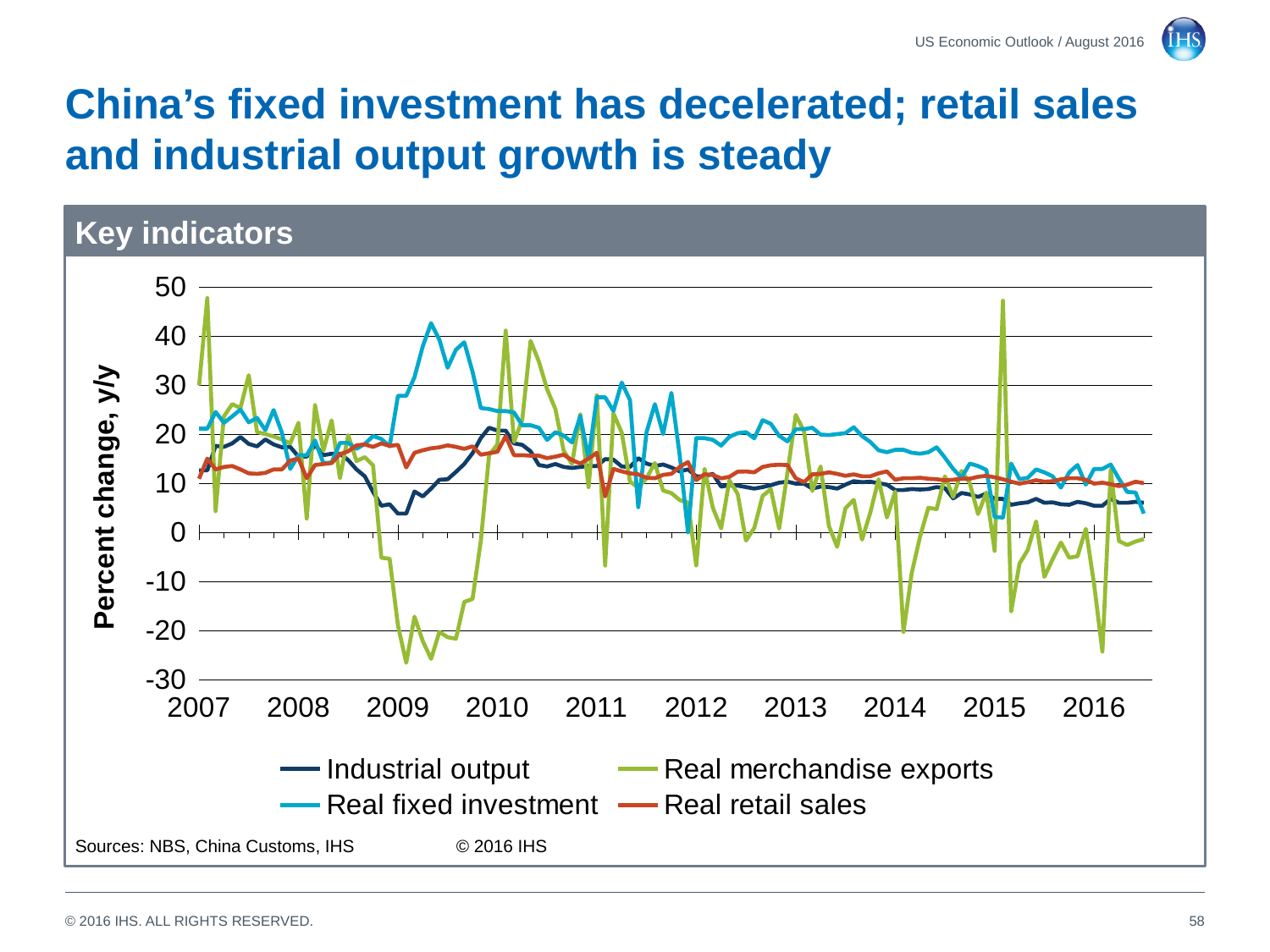

US Economic Outlook / August 2016
# China’s fixed investment has decelerated; retail sales and industrial output growth is steady
Key indicators

### Chart

| Category | Industrial output | Real merchandise exports | Real fixed investment | Real retail sales |
|---|---|---|---|---|
| 39083 | 12.6 | 29.9 | 21.1 | 10.9 |
| 39114 | 12.6 | 47.7 | 21.1 | 15.0 |
| 39142 | 17.6 | 4.3 | 24.5 | 12.8 |
| 39173 | 17.4 | 23.6 | 22.3 | 13.3 |
| 39203 | 18.1 | 26.1 | 23.6 | 13.5 |
| 39234 | 19.4 | 25.3 | 25.0 | 12.8 |
| 39264 | 18.0 | 32.0 | 22.4 | 12.0 |
| 39295 | 17.5 | 20.4 | 23.3 | 11.9 |
| 39326 | 18.9 | 20.0 | 20.8 | 12.1 |
| 39356 | 17.9 | 19.5 | 24.9 | 12.8 |
| 39387 | 17.3 | 18.9 | 20.3 | 12.8 |
| 39417 | 17.4 | 18.1 | 12.9 | 14.6 |
| 39448 | 15.4 | 22.3 | 15.7 | 15.0 |
| 39479 | 15.4 | 2.8 | 15.7 | 11.0 |
| 39508 | 17.8 | 25.9 | 18.7 | 13.7 |
| 39539 | 15.7 | 16.6 | 14.1 | 13.9 |
| 39569 | 16.0 | 22.8 | 14.2 | 14.1 |
| 39600 | 16.0 | 11.0 | 18.2 | 15.9 |
| 39630 | 14.7 | 19.8 | 18.2 | 16.5 |
| 39661 | 12.8 | 14.5 | 17.0 | 17.7 |
| 39692 | 11.4 | 15.3 | 18.0 | 17.9 |
| 39722 | 8.200000000000001 | 13.6 | 19.6 | 17.4 |
| 39753 | 5.4 | -5.2 | 19.0 | 18.1 |
| 39783 | 5.7 | -5.4 | 17.5 | 17.6 |
| 39814 | 3.8 | -19.0 | 27.8 | 17.8 |
| 39845 | 3.8 | -26.6 | 27.8 | 13.2 |
| 39873 | 8.3 | -17.2 | 31.6 | 16.2 |
| 39904 | 7.3 | -22.2 | 37.9 | 16.7 |
| 39934 | 8.9 | -25.8 | 42.6 | 17.1 |
| 39965 | 10.7 | -20.3 | 39.2 | 17.3 |
| 39995 | 10.8 | -21.4 | 33.5 | 17.7 |
| 40026 | 12.3 | -21.7 | 37.2 | 17.4 |
| 40057 | 13.9 | -14.2 | 38.7 | 17.0 |
| 40087 | 16.1 | -13.6 | 32.7 | 17.5 |
| 40118 | 19.2 | -1.7 | 25.3 | 15.8 |
| 40148 | 21.3 | 15.7 | 25.1 | 16.1 |
| 40179 | 20.7 | 17.9 | 24.7 | 16.4 |
| 40210 | 20.7 | 41.1 | 24.7 | 19.6 |
| 40238 | 18.1 | 18.4 | 24.4 | 15.7 |
| 40269 | 17.8 | 22.9 | 21.8 | 15.7 |
| 40299 | 16.5 | 39.0 | 21.8 | 15.6 |
| 40330 | 13.7 | 34.80000000000001 | 21.3 | 15.6 |
| 40360 | 13.4 | 29.1 | 18.8 | 15.1 |
| 40391 | 13.9 | 25.1 | 20.4 | 15.4 |
| 40422 | 13.3 | 16.6 | 19.7 | 15.8 |
| 40452 | 13.1 | 13.9 | 18.3 | 14.7 |
| 40483 | 13.3 | 24.0 | 23.7 | 14.0 |
| 40513 | 13.5 | 9.200000000000001 | 15.0 | 15.0 |
| 40544 | 13.5 | 27.9 | 27.5 | 16.2 |
| 40575 | 14.9 | -6.8 | 27.5 | 7.3 |
| 40603 | 14.8 | 24.2 | 24.7 | 12.9 |
| 40634 | 13.4 | 20.3 | 30.5 | 12.4 |
| 40664 | 13.3 | 10.3 | 26.9 | 12.0 |
| 40695 | 15.1 | 9.1 | 5.1 | 11.8 |
| 40725 | 14.0 | 11.0 | 20.4 | 11.1 |
| 40756 | 13.5 | 14.1 | 26.1 | 11.0 |
| 40787 | 13.8 | 8.48826234927822 | 20.0 | 11.7 |
| 40817 | 13.2 | 7.975359875299382 | 28.4 | 11.9 |
| 40848 | 12.4 | 6.556616801170834 | 15.7 | 13.3 |
| 40878 | 12.8 | 6.042805959920149 | 0.0 | 14.3 |
| 40909 | 11.4 | -6.769497559394466 | 19.16658226631053 | 10.615301250000012 |
| 40940 | 11.4 | 12.91233331572177 | 19.16658226631053 | 11.816298920000005 |
| 40969 | 11.9 | 4.982278625041948 | 18.842894009385827 | 11.670828602946992 |
| 41000 | 9.3 | 0.7913526710652262 | 17.64572901186004 | 10.982172147287988 |
| 41030 | 9.6 | 10.57748192937429 | 19.44097024536843 | 11.291141588077993 |
| 41061 | 9.5 | 7.803344705144833 | 20.181447304833835 | 12.348747881548999 |
| 41091 | 9.200000000000001 | -1.707003290494113 | 20.39874282026659 | 12.38539927457201 |
| 41122 | 8.9 | 0.8811217038723561 | 19.12488447918611 | 12.2 |
| 41153 | 9.200000000000001 | 7.4 | 22.839518938823392 | 13.3 |
| 41183 | 9.6 | 8.786531222161573 | 22.085500952152106 | 13.652230211984707 |
| 41214 | 10.1 | 0.7504581087650618 | 19.643461859174863 | 13.75518798 |
| 41244 | 10.3 | 12.115641124021481 | 18.516298464513167 | 13.682772891767408 |
| 41275 | 9.9 | 23.9 | 21.0 | 11.0 |
| 41306 | 9.9 | 20.6 | 21.0 | 10.200000000000001 |
| 41334 | 8.9 | 8.4 | 21.3 | 11.8 |
| 41365 | 9.3 | 13.4 | 19.9 | 11.9 |
| 41395 | 9.200000000000001 | 1.3 | 19.8 | 12.2 |
| 41426 | 8.9 | -3.0 | 20.0 | 11.9 |
| 41456 | 9.700000000000001 | 4.9 | 20.2 | 11.5 |
| 41487 | 10.4 | 6.6 | 21.4 | 11.8 |
| 41518 | 10.200000000000001 | -1.5 | 19.6 | 11.4 |
| 41548 | 10.3 | 4.0 | 18.4 | 11.4 |
| 41579 | 10.0 | 10.8 | 16.7 | 12.0 |
| 41609 | 9.700000000000001 | 3.0 | 16.3 | 12.4 |
| 41640 | 8.6 | 8.3 | 16.8 | 10.7 |
| 41671 | 8.6 | -20.3 | 16.8 | 11.0 |
| 41699 | 8.8 | -8.3 | 16.2 | 11.0 |
| 41730 | 8.700000000000001 | -0.9 | 16.0 | 11.1 |
| 41760 | 8.8 | 5.0 | 16.3 | 10.9 |
| 41791 | 9.200000000000001 | 4.7 | 17.3 | 10.8 |
| 41821 | 9.0 | 11.4 | 15.2 | 10.6 |
| 41852 | 6.9 | 7.2 | 12.9 | 10.7 |
| 41883 | 8.0 | 12.5 | 11.1 | 10.9 |
| 41913 | 7.7 | 10.0 | 14.0 | 10.9 |
| 41944 | 7.2 | 3.7 | 13.5 | 11.3 |
| 41974 | 7.9 | 8.1 | 12.7 | 11.5 |
| 42005 | 6.8 | -3.8 | 3.1 | 11.2 |
| 42036 | 6.8 | 47.2 | 3.0 | 10.8 |
| 42064 | 5.6 | -16.1 | 14.0 | 10.3 |
| 42095 | 5.9 | -6.4 | 10.8 | 9.9 |
| 42125 | 6.1 | -3.6 | 11.1 | 10.200000000000001 |
| 42156 | 6.8 | 2.2 | 12.8 | 10.6 |
| 42186 | 6.0 | -9.1 | 12.2 | 10.3 |
| 42217 | 6.1 | -5.5 | 11.4 | 10.4 |
| 42248 | 5.7 | -2.1 | 9.1 | 10.8 |
| 42278 | 5.6 | -5.2 | 12.2 | 11.0 |
| 42309 | 6.2 | -4.9 | 13.7 | 11.0 |
| 42339 | 5.9 | 0.7000000000000001 | 9.700000000000001 | 10.7 |
| 42370 | 5.4 | -10.6 | 12.9 | 9.9 |
| 42401 | 5.4 | -24.3 | 12.9 | 10.1 |
| 42430 | 6.8 | 12.7 | 13.8 | 9.8 |
| 42461 | 6.0 | -1.8 | 10.9 | 9.4 |
| 42491 | 6.0 | -2.6 | 8.200000000000001 | 9.700000000000001 |
| 42522 | 6.2 | -1.9000000000000001 | 8.1 | 10.3 |
| 42552 | 6.0 | -1.4 | 3.8 | 10.0 |
| 42583 | None | None | None | None |
Sources: NBS, China Customs, IHS 	© 2016 IHS
58